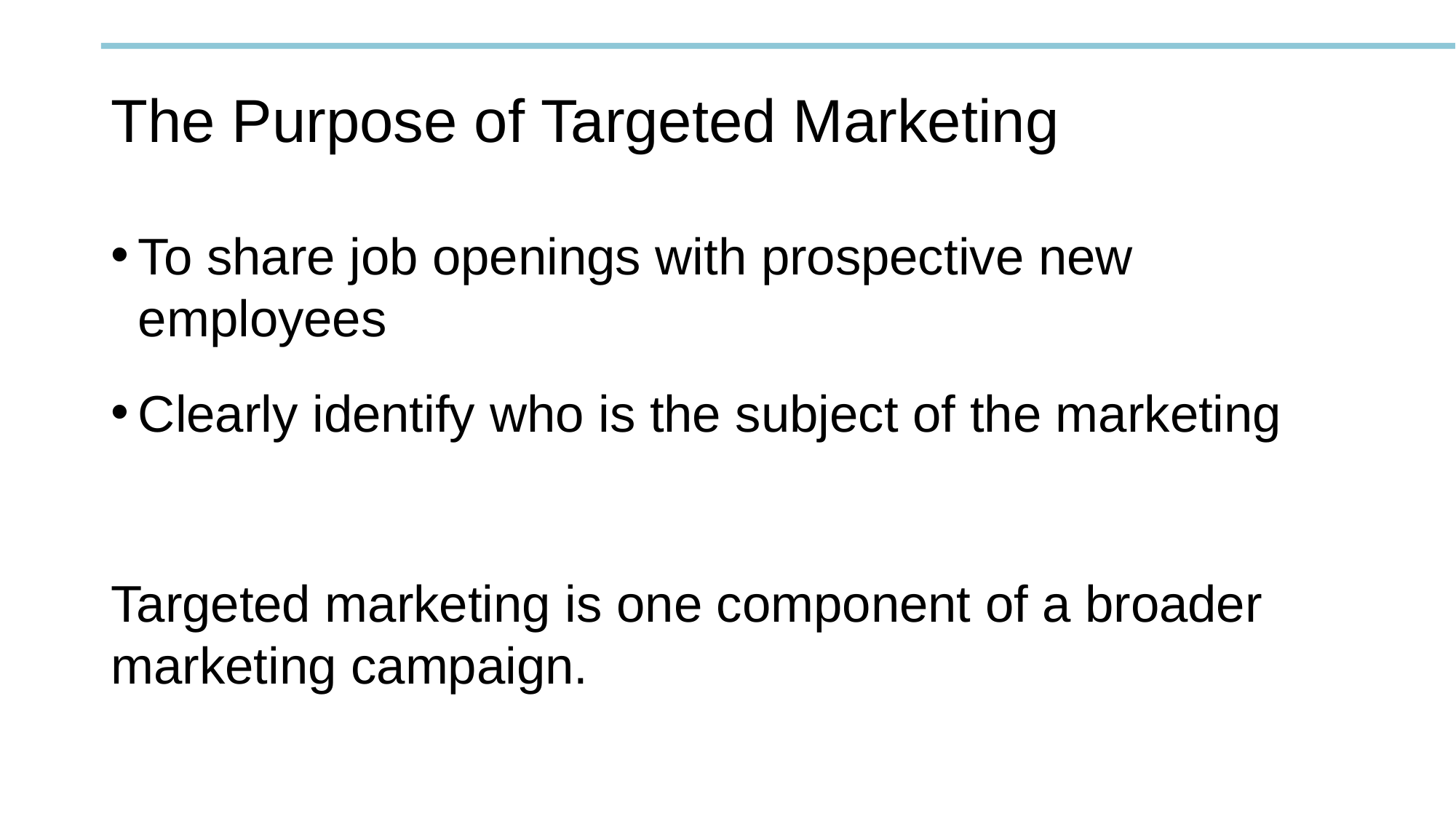

# The Purpose of Targeted Marketing
To share job openings with prospective new employees
Clearly identify who is the subject of the marketing

Targeted marketing is one component of a broader marketing campaign.